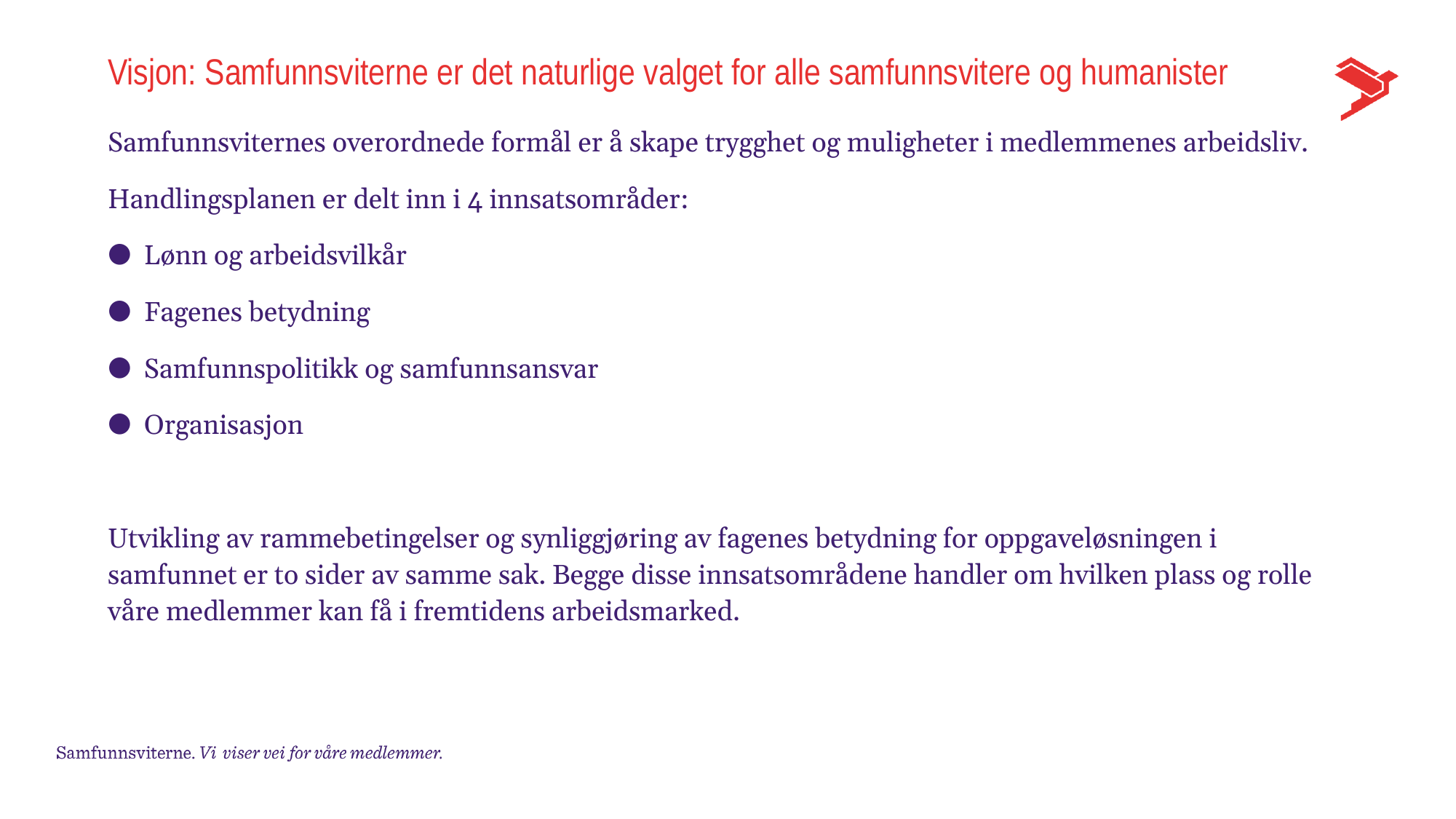

# Visjon: Samfunnsviterne er det naturlige valget for alle samfunnsvitere og humanister
Samfunnsviternes overordnede formål er å skape trygghet og muligheter i medlemmenes arbeidsliv.
Handlingsplanen er delt inn i 4 innsatsområder:
Lønn og arbeidsvilkår
Fagenes betydning
Samfunnspolitikk og samfunnsansvar
Organisasjon

Utvikling av rammebetingelser og synliggjøring av fagenes betydning for oppgaveløsningen i samfunnet er to sider av samme sak. Begge disse innsatsområdene handler om hvilken plass og rolle våre medlemmer kan få i fremtidens arbeidsmarked.